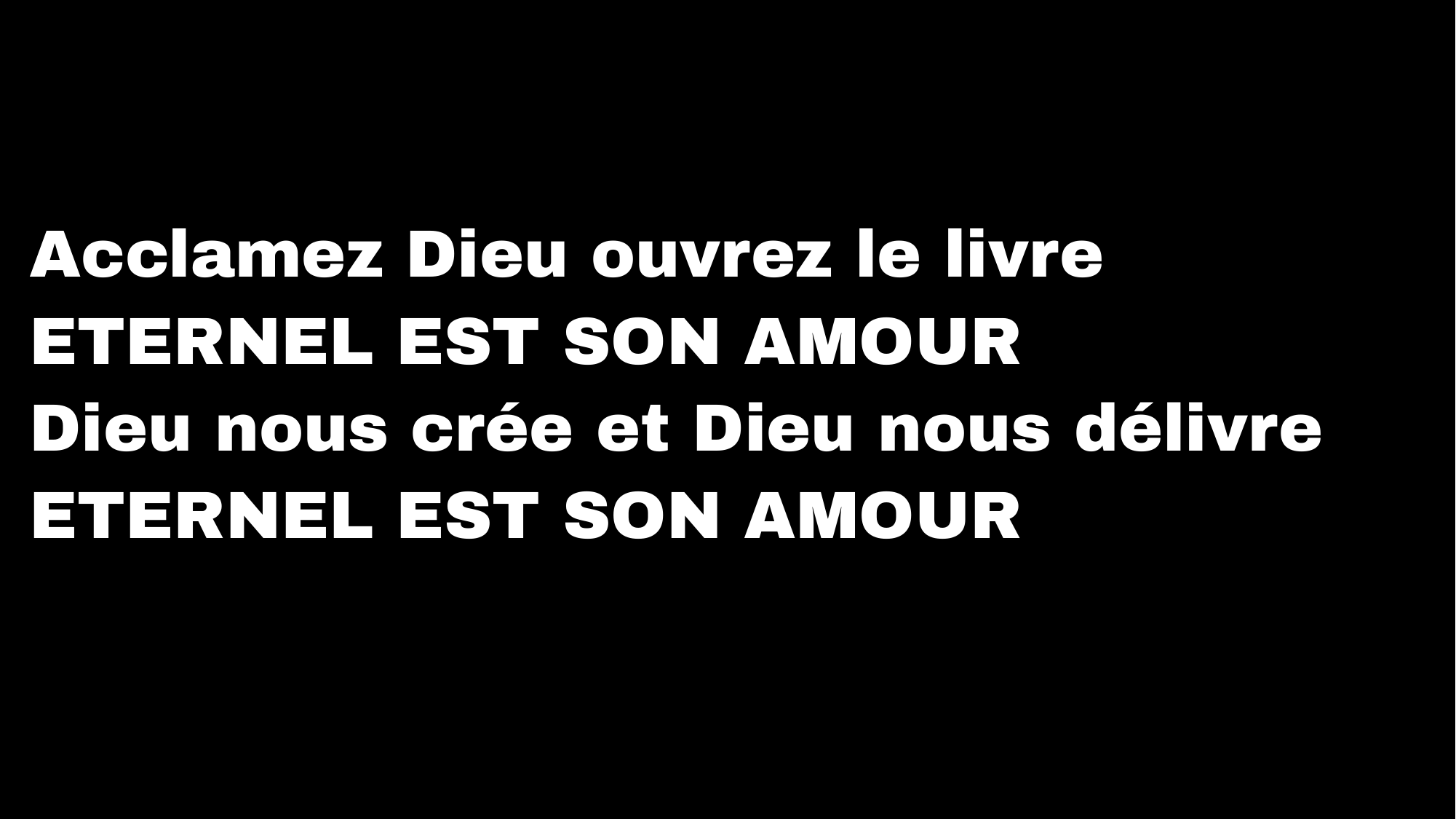

Acclamez Dieu ouvrez le livre
Eternel est son amour
Dieu nous crée et Dieu nous délivre
Eternel est son amour